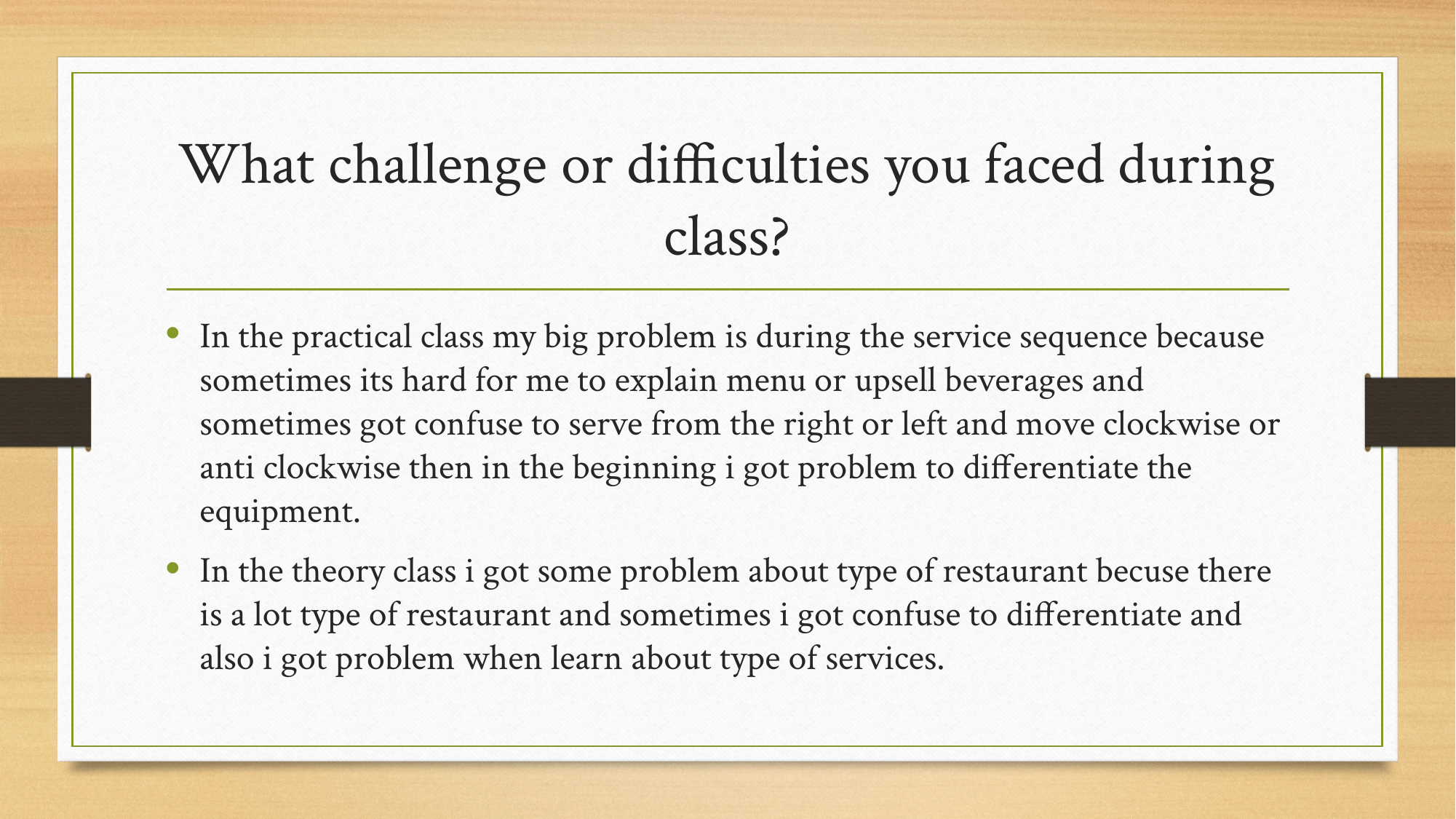

# What challenge or difficulties you faced during class?
In the practical class my big problem is during the service sequence because sometimes its hard for me to explain menu or upsell beverages and sometimes got confuse to serve from the right or left and move clockwise or anti clockwise then in the beginning i got problem to differentiate the equipment.
In the theory class i got some problem about type of restaurant becuse there is a lot type of restaurant and sometimes i got confuse to differentiate and also i got problem when learn about type of services.